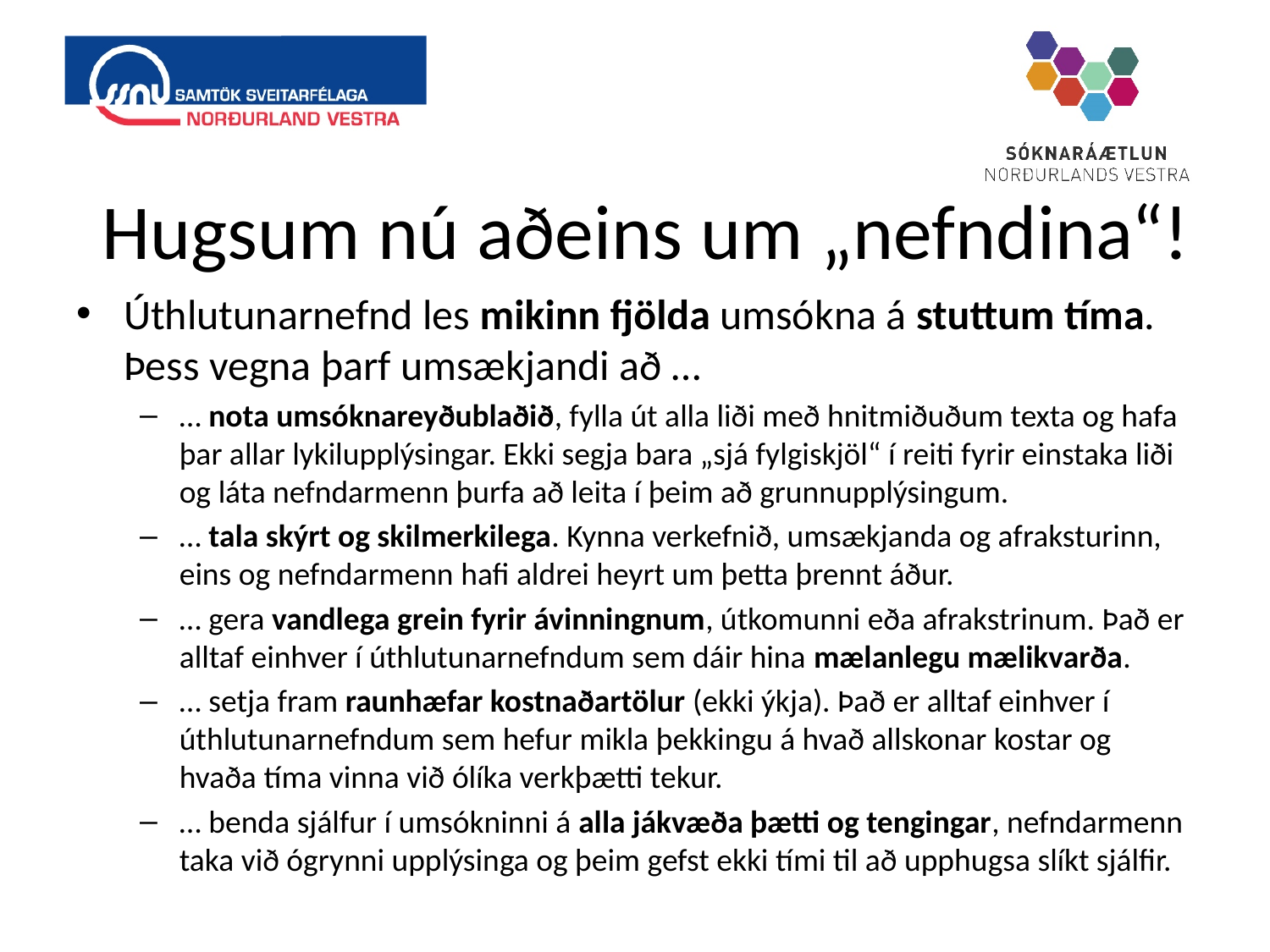

# Hugsum nú aðeins um „nefndina“!
Úthlutunarnefnd les mikinn fjölda umsókna á stuttum tíma. Þess vegna þarf umsækjandi að …
… nota umsóknareyðublaðið, fylla út alla liði með hnitmiðuðum texta og hafa þar allar lykilupplýsingar. Ekki segja bara „sjá fylgiskjöl“ í reiti fyrir einstaka liði og láta nefndarmenn þurfa að leita í þeim að grunnupplýsingum.
… tala skýrt og skilmerkilega. Kynna verkefnið, umsækjanda og afraksturinn, eins og nefndarmenn hafi aldrei heyrt um þetta þrennt áður.
… gera vandlega grein fyrir ávinningnum, útkomunni eða afrakstrinum. Það er alltaf einhver í úthlutunarnefndum sem dáir hina mælanlegu mælikvarða.
… setja fram raunhæfar kostnaðartölur (ekki ýkja). Það er alltaf einhver í úthlutunarnefndum sem hefur mikla þekkingu á hvað allskonar kostar og hvaða tíma vinna við ólíka verkþætti tekur.
… benda sjálfur í umsókninni á alla jákvæða þætti og tengingar, nefndarmenn taka við ógrynni upplýsinga og þeim gefst ekki tími til að upphugsa slíkt sjálfir.